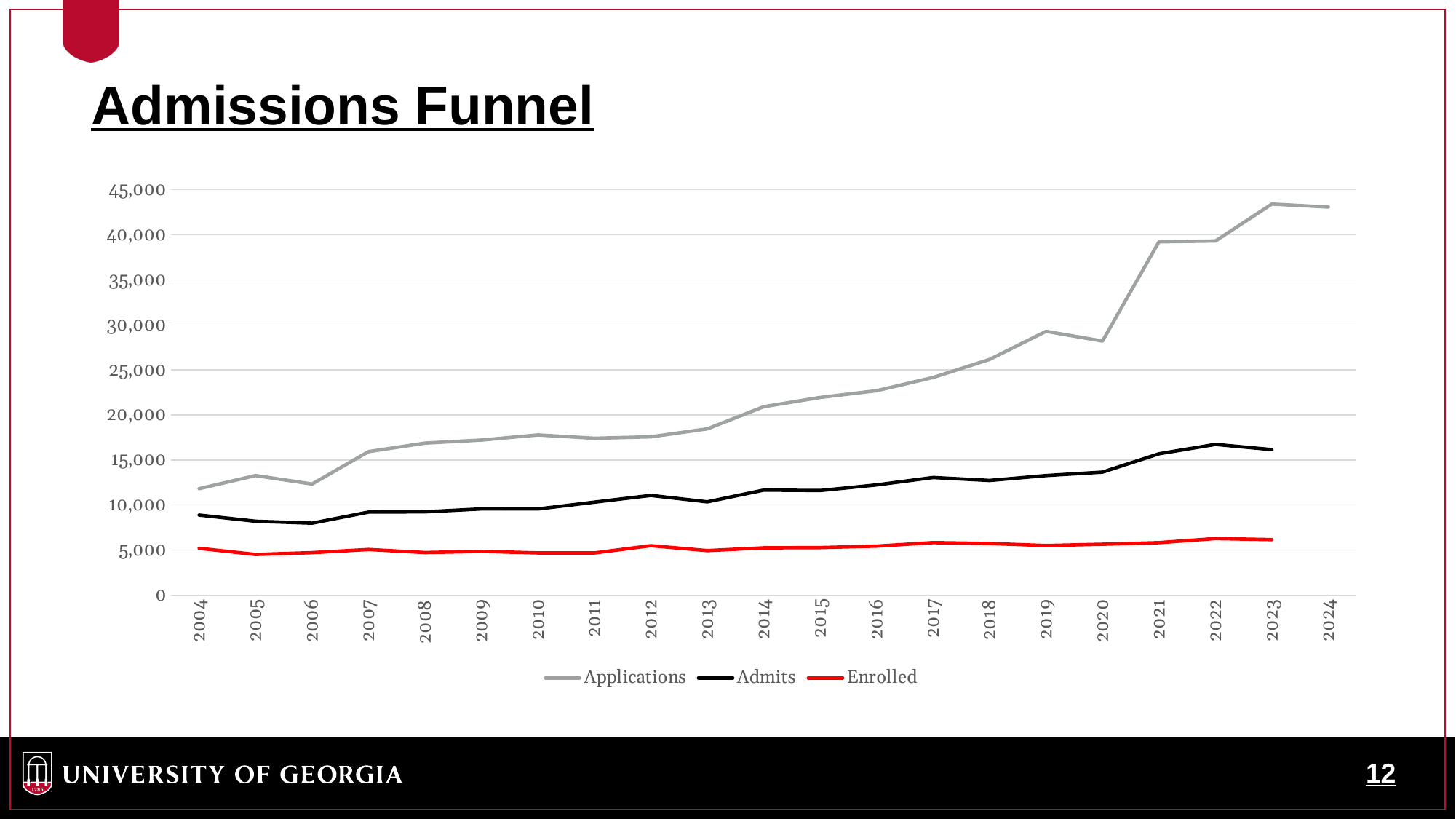

Admissions Funnel

### Chart

| Category | Applications | Admits | Enrolled |
|---|---|---|---|
| 2004 | 11813.0 | 8885.0 | 5190.0 |
| 2005 | 13267.0 | 8197.0 | 4513.0 |
| 2006 | 12326.0 | 7982.0 | 4712.0 |
| 2007 | 15924.0 | 9214.0 | 5064.0 |
| 2008 | 16871.0 | 9242.0 | 4721.0 |
| 2009 | 17207.0 | 9569.0 | 4851.0 |
| 2010 | 17776.0 | 9557.0 | 4684.0 |
| 2011 | 17408.0 | 10318.0 | 4679.0 |
| 2012 | 17569.0 | 11062.0 | 5482.0 |
| 2013 | 18458.0 | 10352.0 | 4936.0 |
| 2014 | 20918.0 | 11655.0 | 5243.0 |
| 2015 | 21945.0 | 11604.0 | 5274.0 |
| 2016 | 22694.0 | 12232.0 | 5433.0 |
| 2017 | 24165.0 | 13052.0 | 5826.0 |
| 2018 | 26164.0 | 12723.0 | 5727.0 |
| 2019 | 29285.0 | 13265.0 | 5499.0 |
| 2020 | 28206.0 | 13647.0 | 5646.0 |
| 2021 | 39229.0 | 15685.0 | 5819.0 |
| 2022 | 39320.0 | 16729.0 | 6273.0 |
| 2023 | 43419.0 | 16151.0 | 6154.0 |
| 2024 | 43084.0 | None | None |